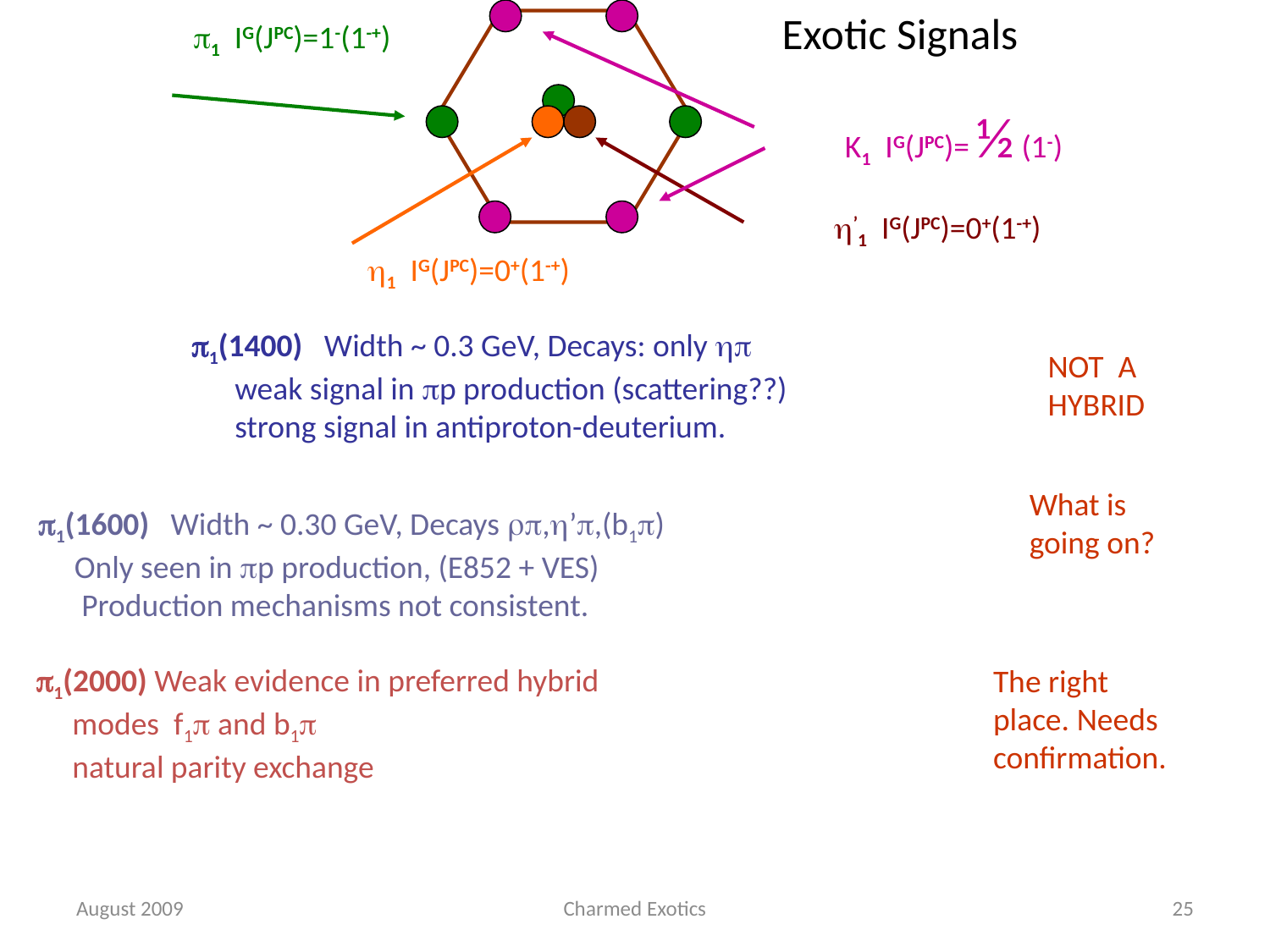

π1  IG(JPC)=1-(1-+)

K1  IG(JPC)= ½ (1-)

η’1  IG(JPC)=0+(1-+)
η1  IG(JPC)=0+(1-+)
# Exotic Signals
π1(1400)   Width ~ 0.3 GeV, Decays: only ηπ
      weak signal in πp production (scattering??)
      strong signal in antiproton-deuterium.
NOT  A
HYBRID
What is
going on?
π1(1600)   Width ~ 0.30 GeV, Decays ρπ,η’π,(b1π)
     Only seen in πp production, (E852 + VES)
      Production mechanisms not consistent.

π1(2000) Weak evidence in preferred hybrid
     modes  f1π and b1π
     natural parity exchange
The right
place. Needs
confirmation.
August 2009
Charmed Exotics
25